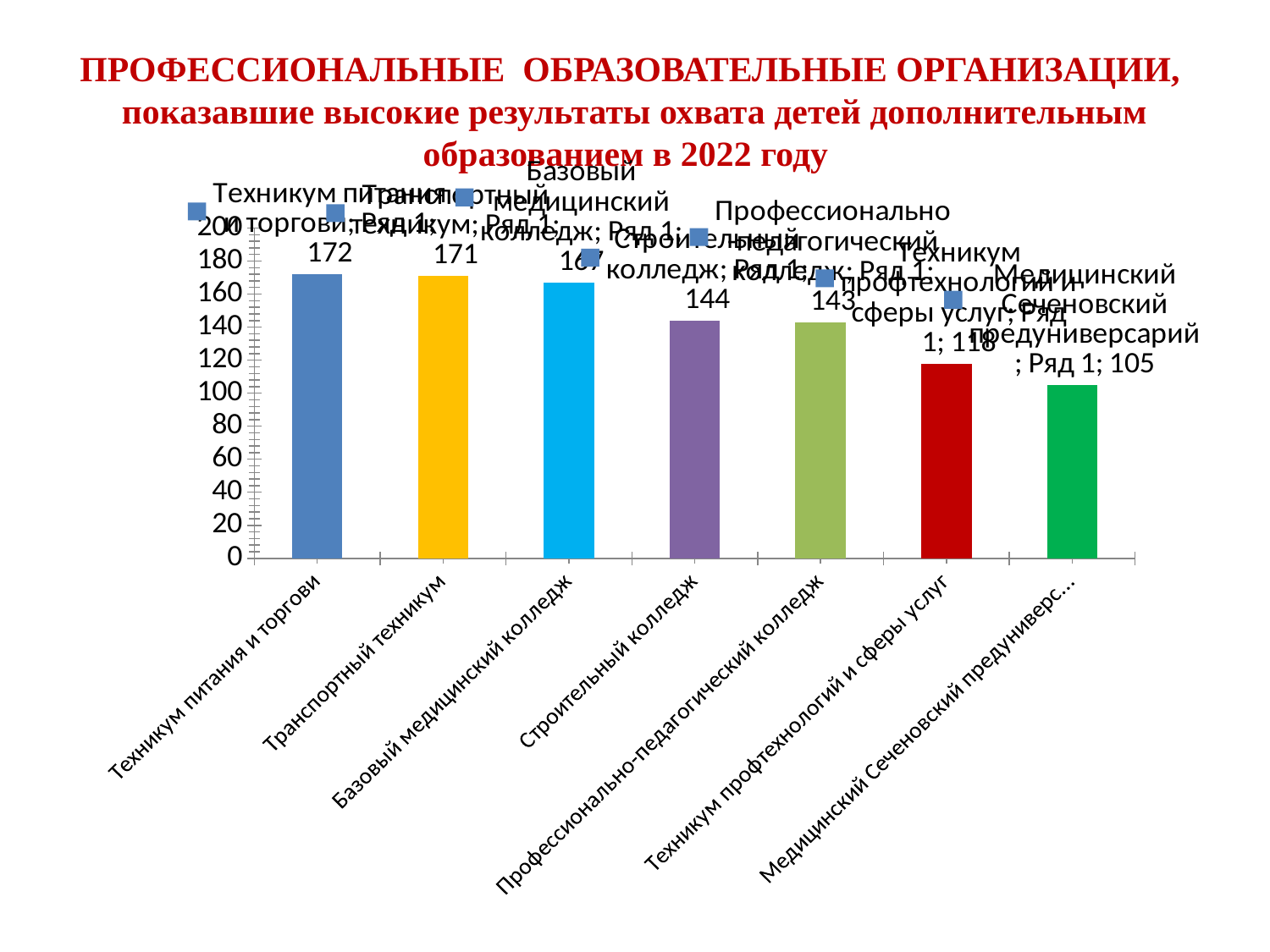

ПРОФЕССИОНАЛЬНЫЕ  ОБРАЗОВАТЕЛЬНЫЕ ОРГАНИЗАЦИИ,
 показавшие высокие результаты охвата детей дополнительным образованием в 2022 году

### Chart

| Category | Ряд 1 |
|---|---|
| Техникум питания и торгови | 172.0 |
| Транспортный техникум | 171.0 |
| Базовый медицинский колледж | 167.0 |
| Строительный колледж | 144.0 |
| Профессионально-педагогический колледж | 143.0 |
| Техникум профтехнологий и сферы услуг | 118.0 |
| Медицинский Сеченовский предуниверсарий | 105.0 |